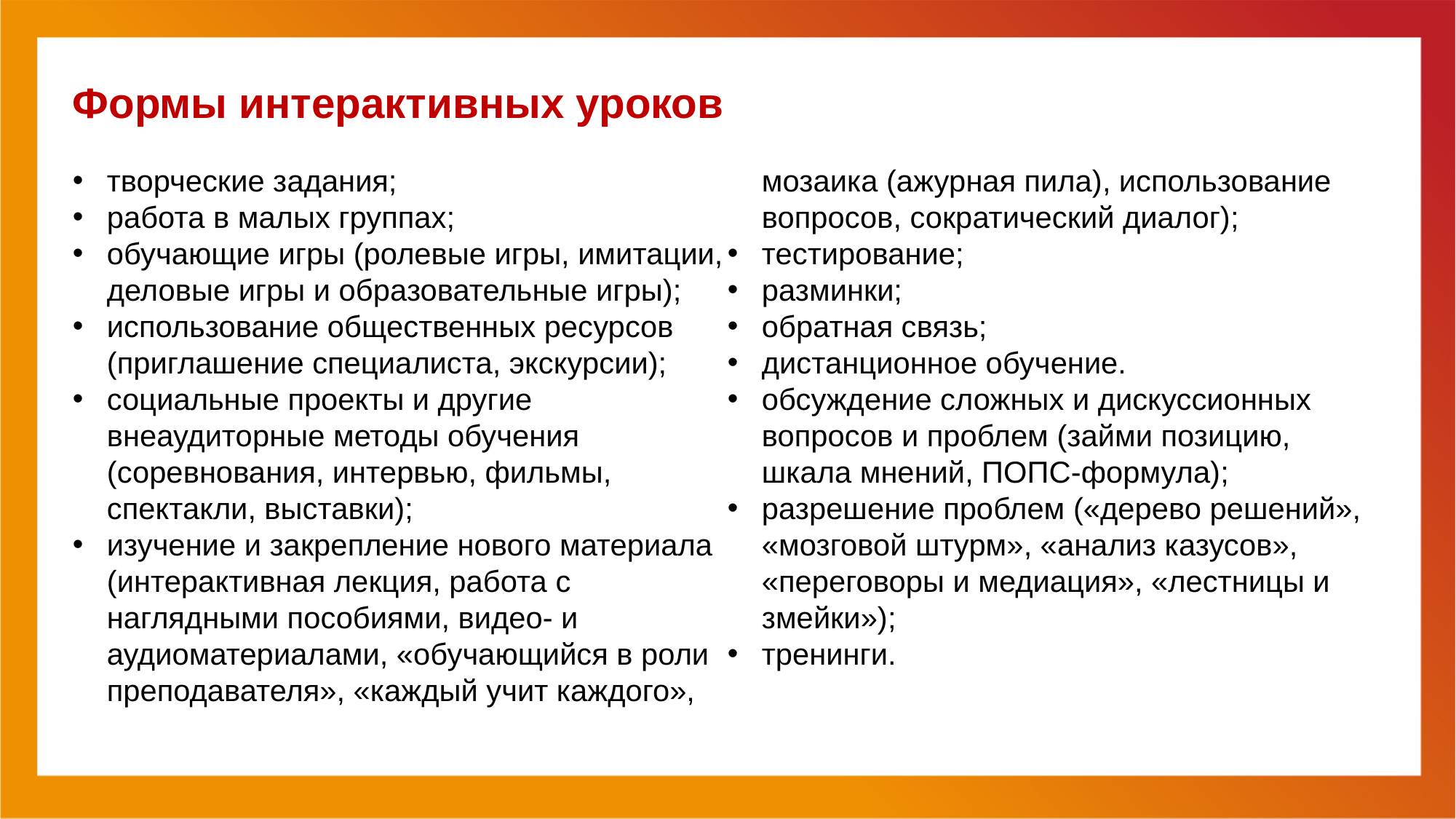

# Формы интерактивных уроков
творческие задания;
работа в малых группах;
обучающие игры (ролевые игры, имитации, деловые игры и образовательные игры);
использование общественных ресурсов (приглашение специалиста, экскурсии);
социальные проекты и другие внеаудиторные методы обучения (соревнования, интервью, фильмы, спектакли, выставки);
изучение и закрепление нового материала (интерактивная лекция, работа с наглядными пособиями, видео- и аудиоматериалами, «обучающийся в роли преподавателя», «каждый учит каждого», мозаика (ажурная пила), использование вопросов, сократический диалог);
тестирование;
разминки;
обратная связь;
дистанционное обучение.
обсуждение сложных и дискуссионных вопросов и проблем (займи позицию, шкала мнений, ПОПС-формула);
разрешение проблем («дерево решений», «мозговой штурм», «анализ казусов», «переговоры и медиация», «лестницы и змейки»);
тренинги.